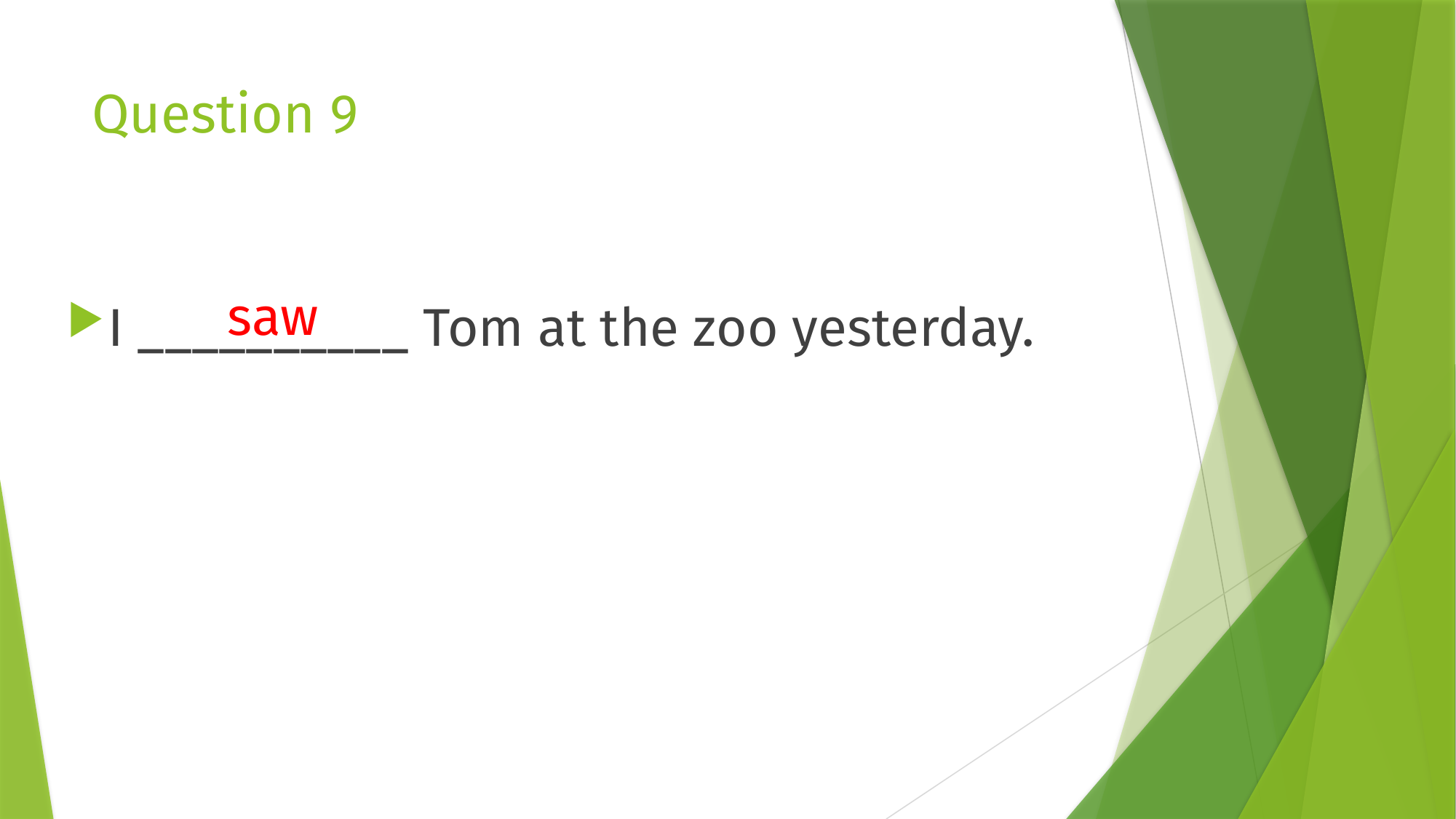

# Question 9
saw
I __________ Tom at the zoo yesterday.